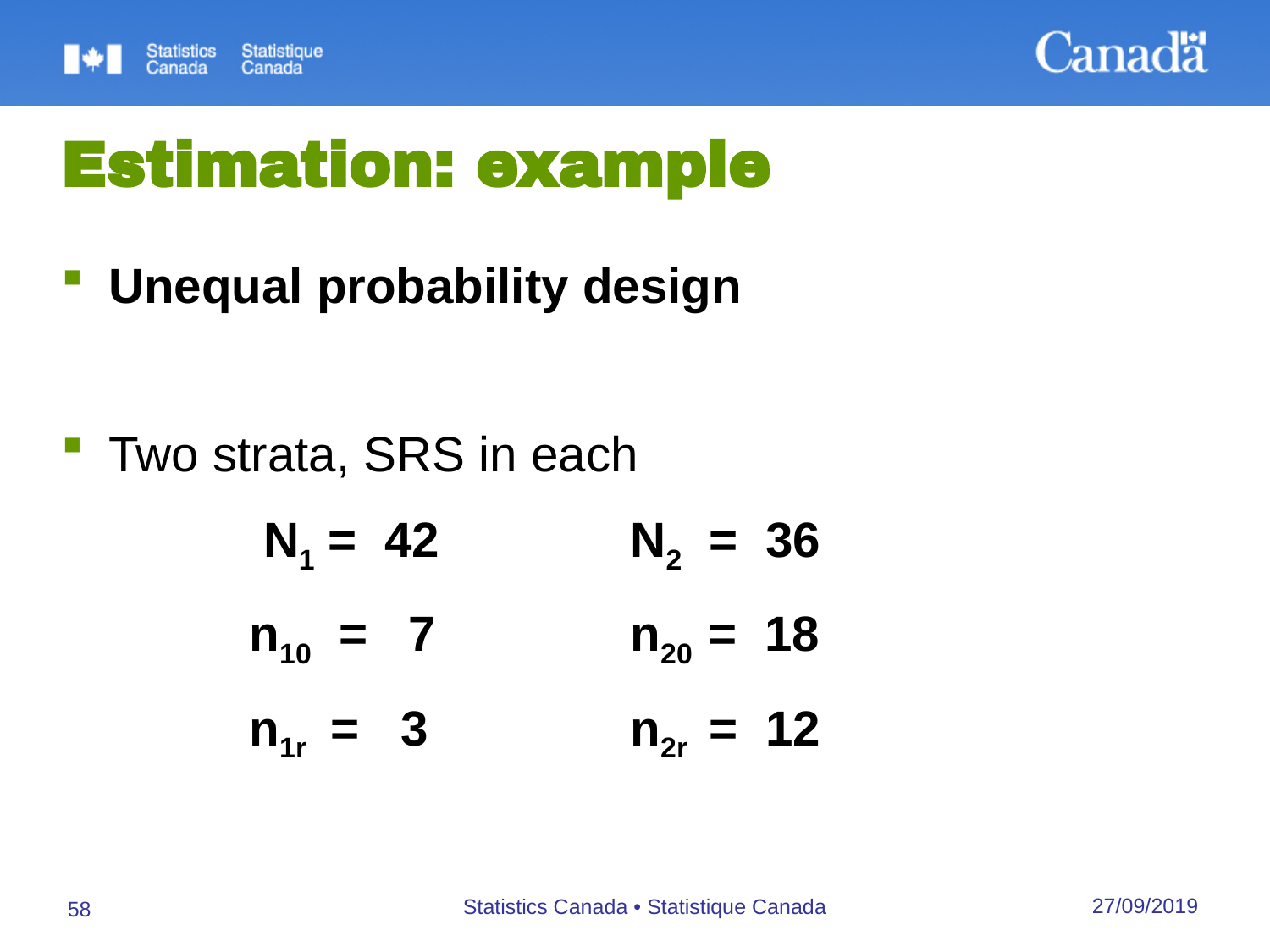

# Estimation: example
Unequal probability design

Two strata, SRS in each
		  N1 =  42		 N2  =  36
		 n10  =   7		 n20  =  18
		 n1r   =   3		 n2r  =  12

27/09/2019
Statistics Canada • Statistique Canada
58